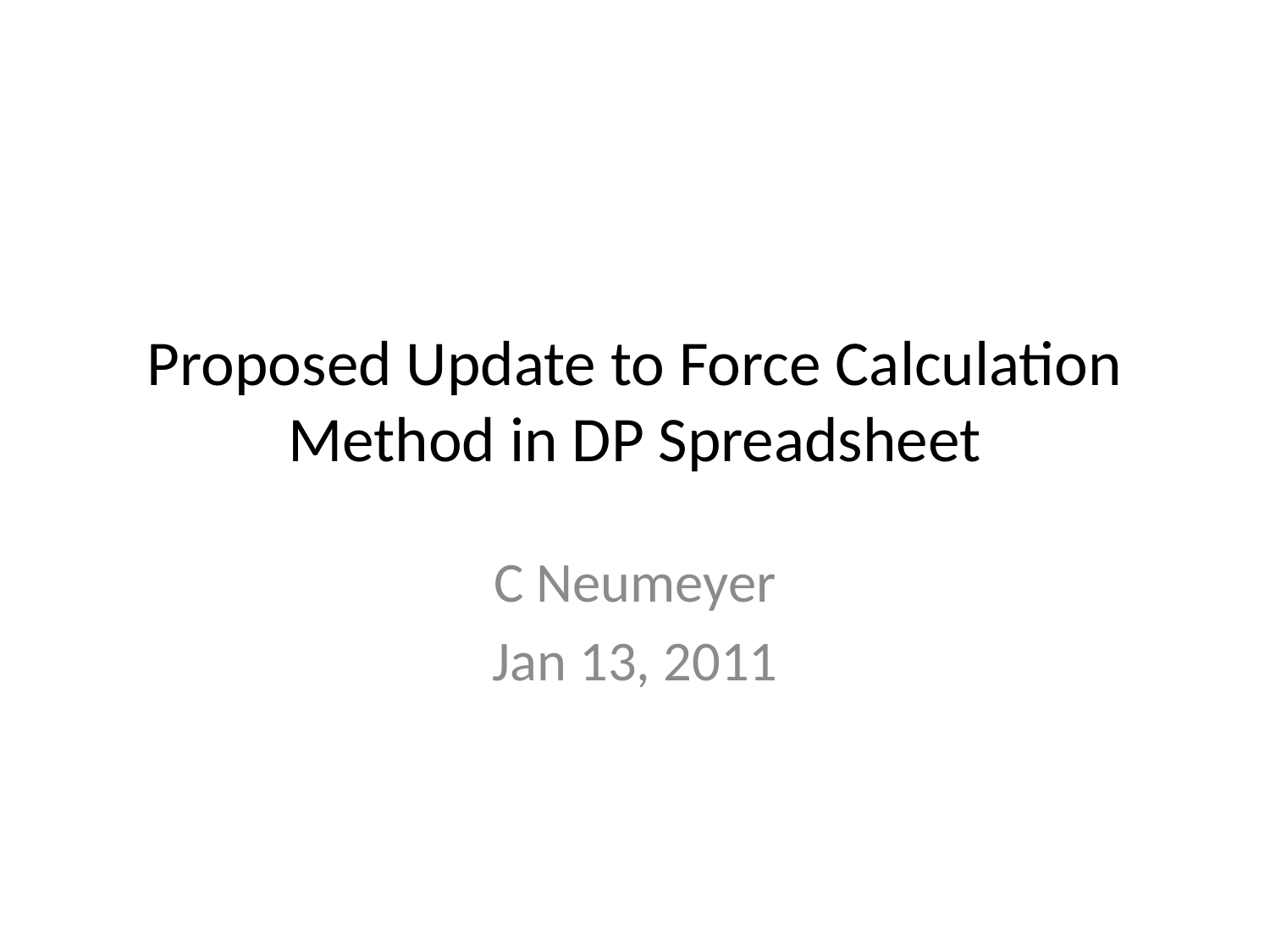

# Proposed Update to Force Calculation Method in DP Spreadsheet
C Neumeyer
Jan 13, 2011